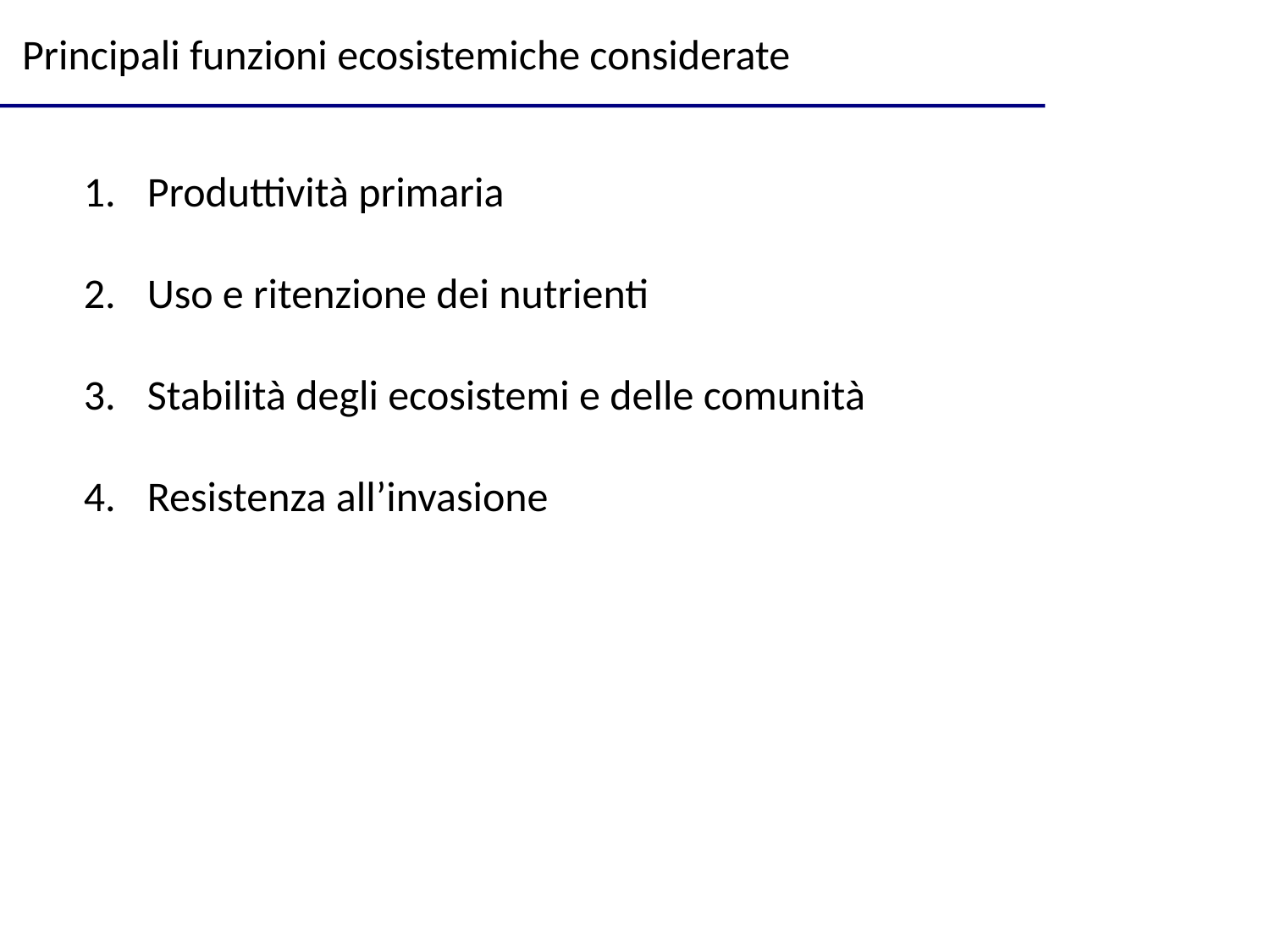

Principali funzioni ecosistemiche considerate

Produttività primaria

Uso e ritenzione dei nutrienti

Stabilità degli ecosistemi e delle comunità

Resistenza all’invasione